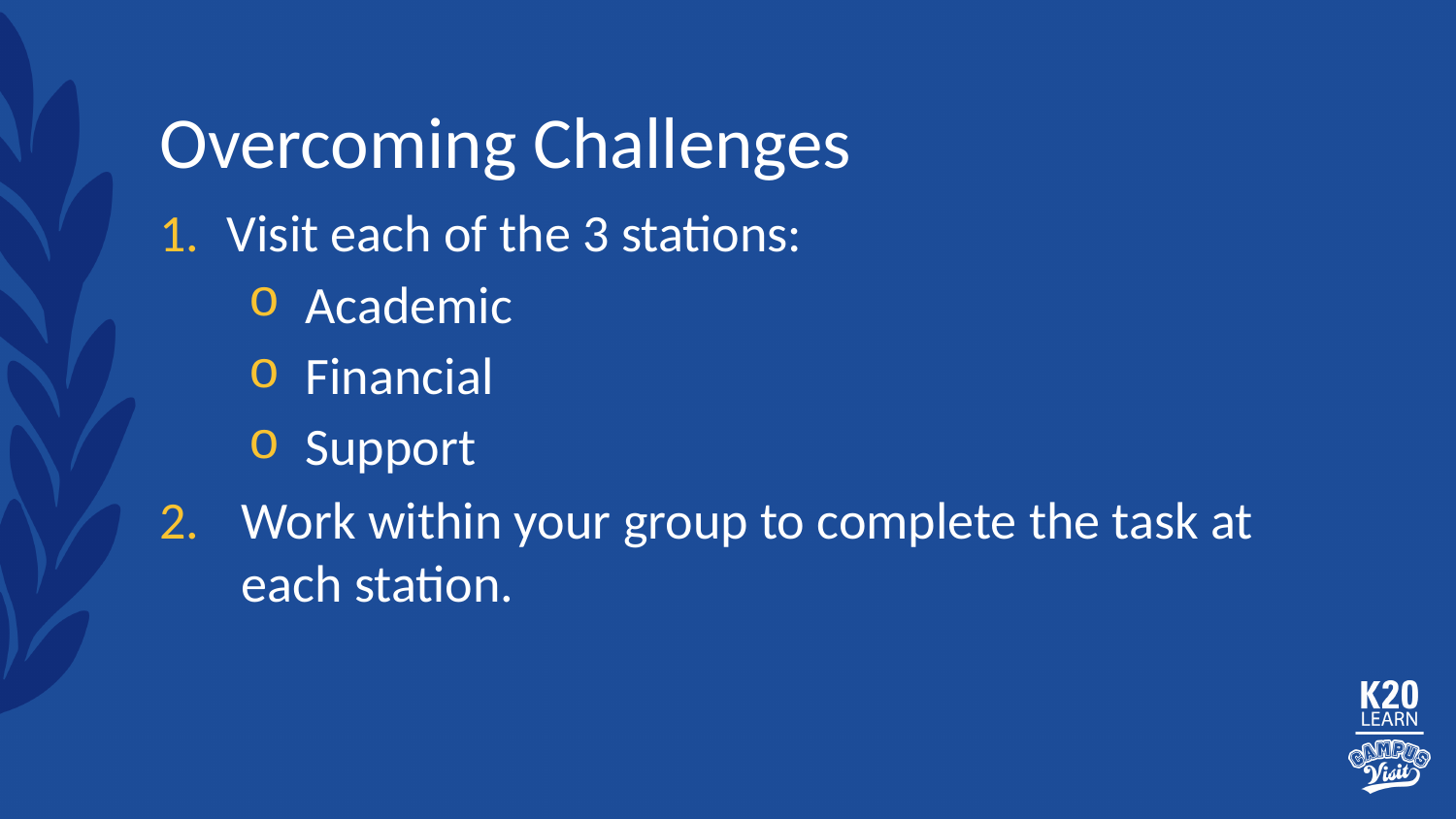

# Overcoming Challenges
Visit each of the 3 stations:
Academic
Financial
Support
Work within your group to complete the task at each station.